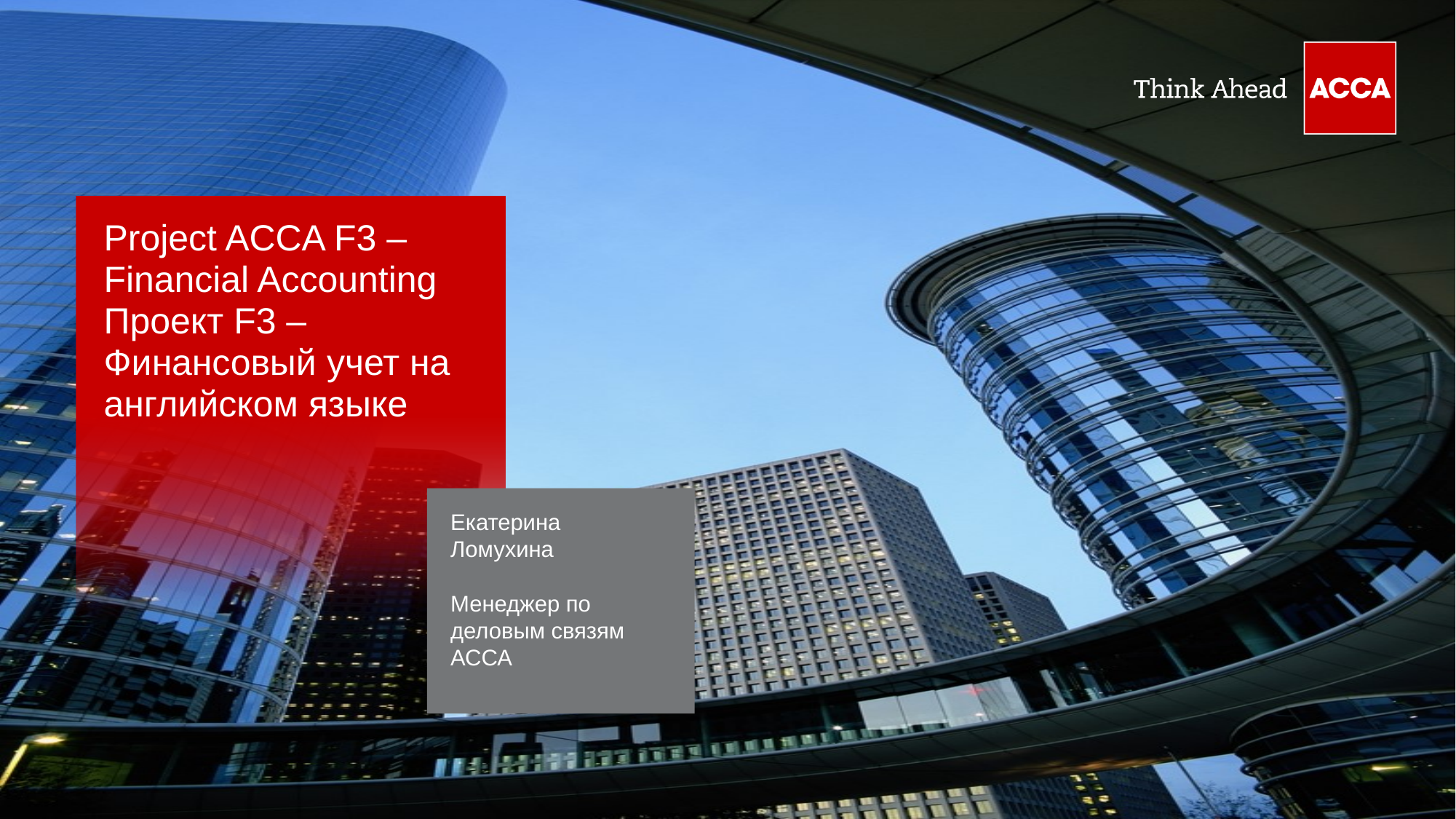

# Project ACCA F3 – Financial Accounting Проект F3 – Финансовый учет на английском языке
Екатерина
Ломухина

Менеджер по деловым связям
АССА